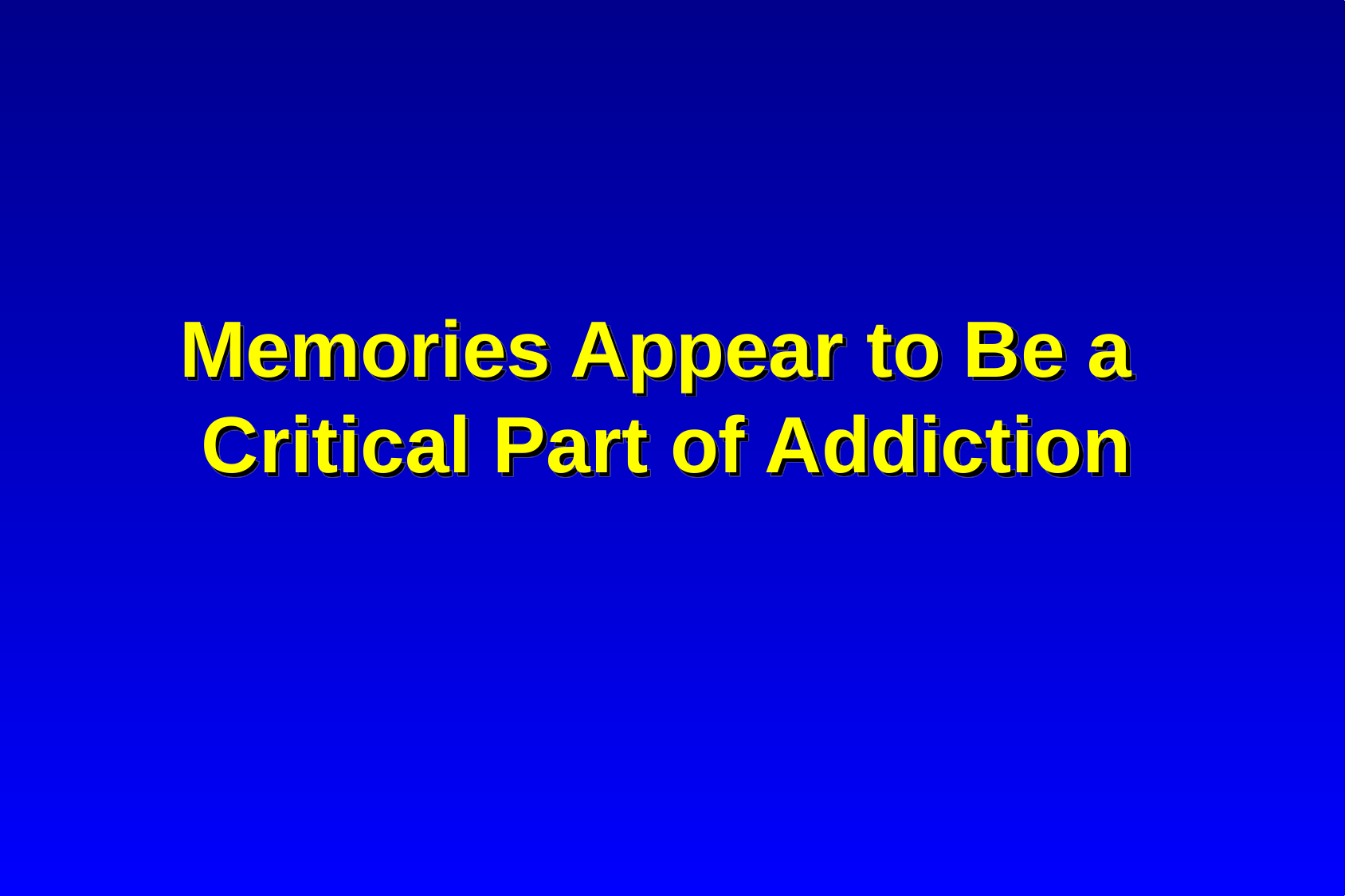

# Memories Appear to Be a Critical Part of Addiction